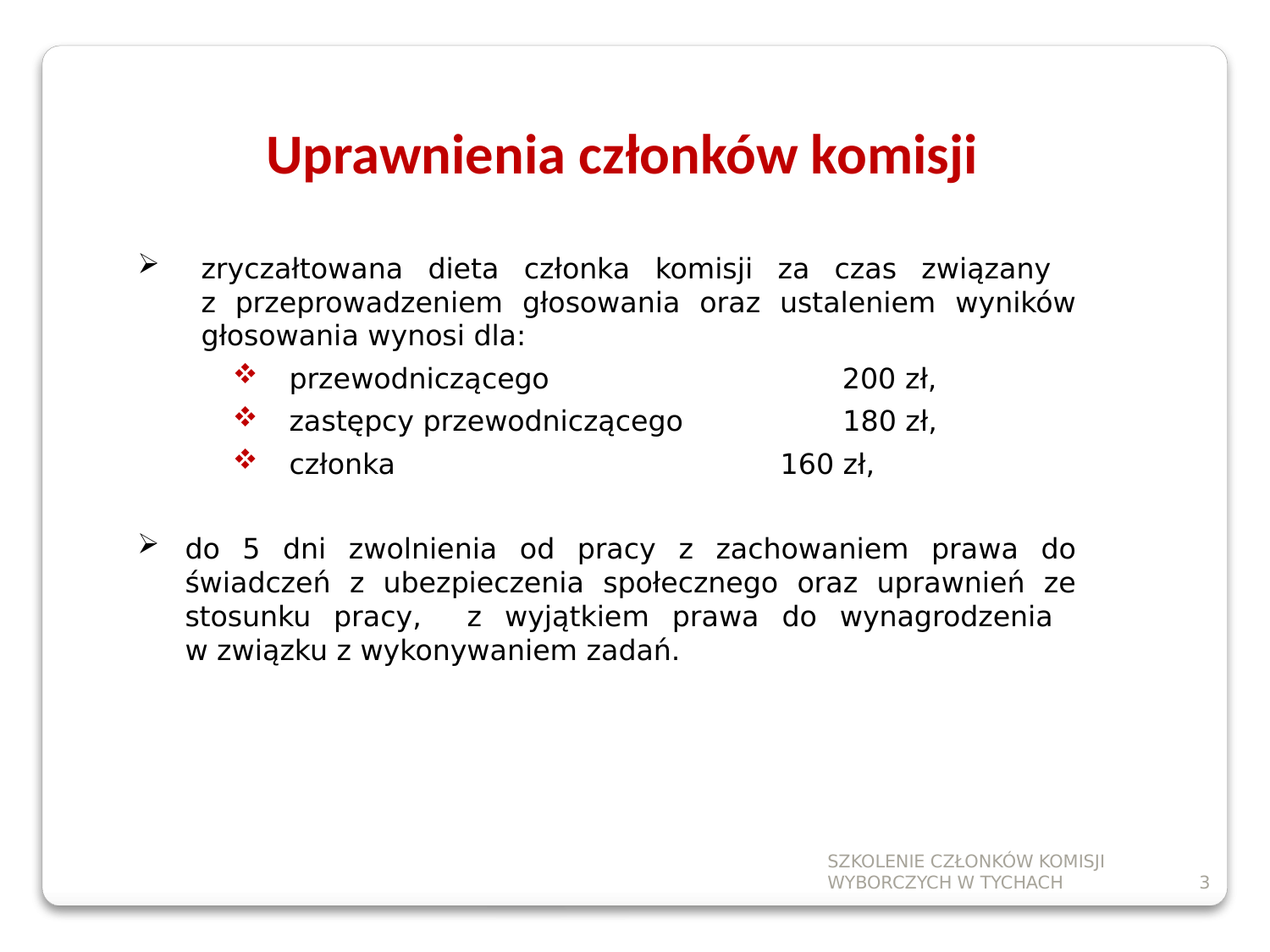

Uprawnienia członków komisji

zryczałtowana dieta członka komisji za czas związany
z przeprowadzeniem głosowania oraz ustaleniem wyników głosowania wynosi dla:
 przewodniczącego				       200 zł,
 zastępcy przewodniczącego			180 zł,
 członka							160 zł,

do 5 dni zwolnienia od pracy z zachowaniem prawa do świadczeń z ubezpieczenia społecznego oraz uprawnień ze stosunku pracy,  z wyjątkiem prawa do wynagrodzenia
w związku z wykonywaniem zadań.

SZKOLENIE CZŁONKÓW KOMISJI WYBORCZYCH W TYCHACH
3